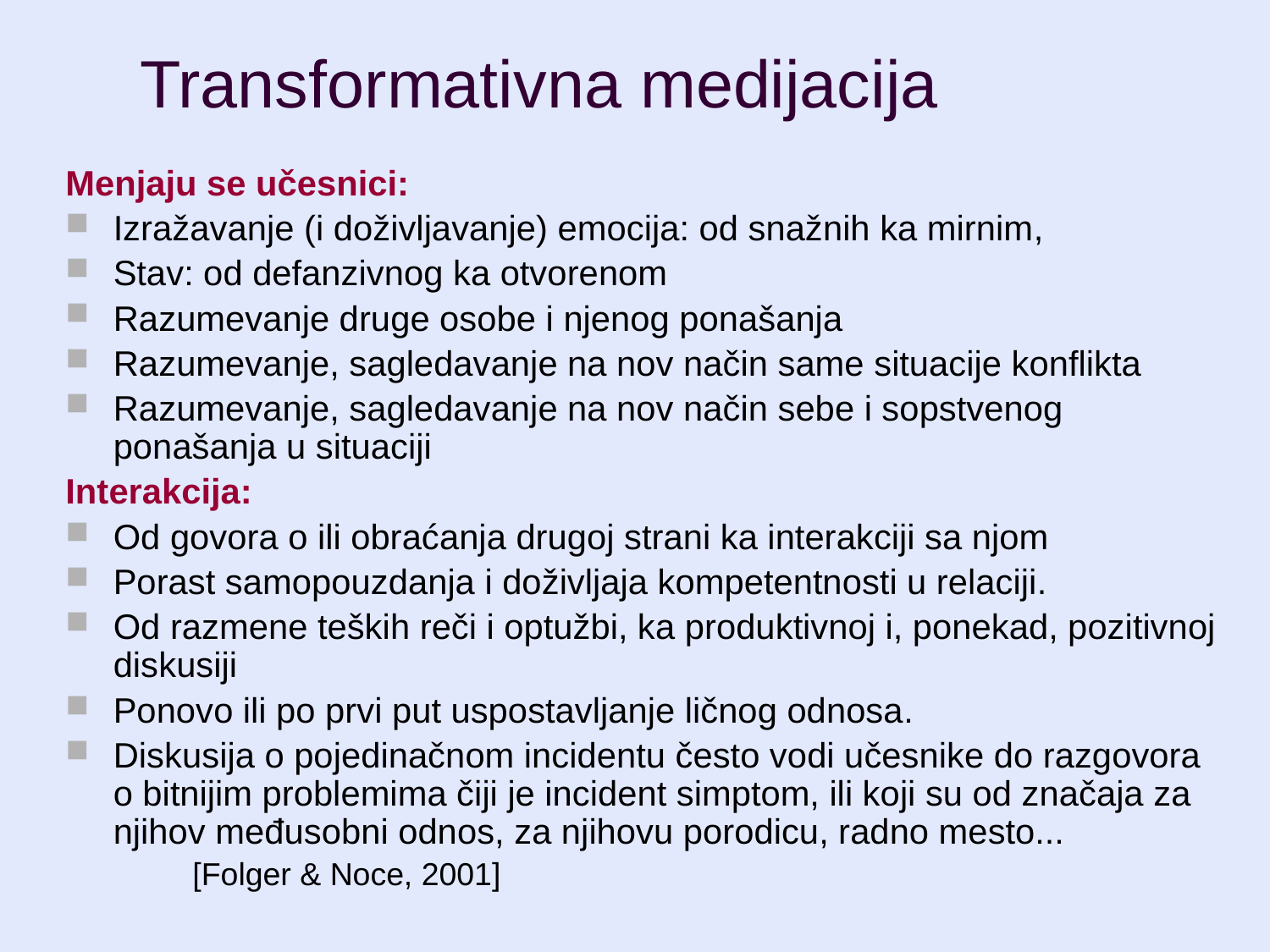

Transformativna medijacija
Menjaju se učesnici:
Izražavanje (i doživljavanje) emocija: od snažnih ka mirnim,
Stav: od defanzivnog ka otvorenom
Razumevanje druge osobe i njenog ponašanja
Razumevanje, sagledavanje na nov način same situacije konflikta
Razumevanje, sagledavanje na nov način sebe i sopstvenog ponašanja u situaciji
Interakcija:
Od govora o ili obraćanja drugoj strani ka interakciji sa njom
Porast samopouzdanja i doživljaja kompetentnosti u relaciji.
Od razmene teških reči i optužbi, ka produktivnoj i, ponekad, pozitivnoj diskusiji
Ponovo ili po prvi put uspostavljanje ličnog odnosa.
Diskusija o pojedinačnom incidentu često vodi učesnike do razgovora o bitnijim problemima čiji je incident simptom, ili koji su od značaja za njihov međusobni odnos, za njihovu porodicu, radno mesto...
[Folger & Noce, 2001]